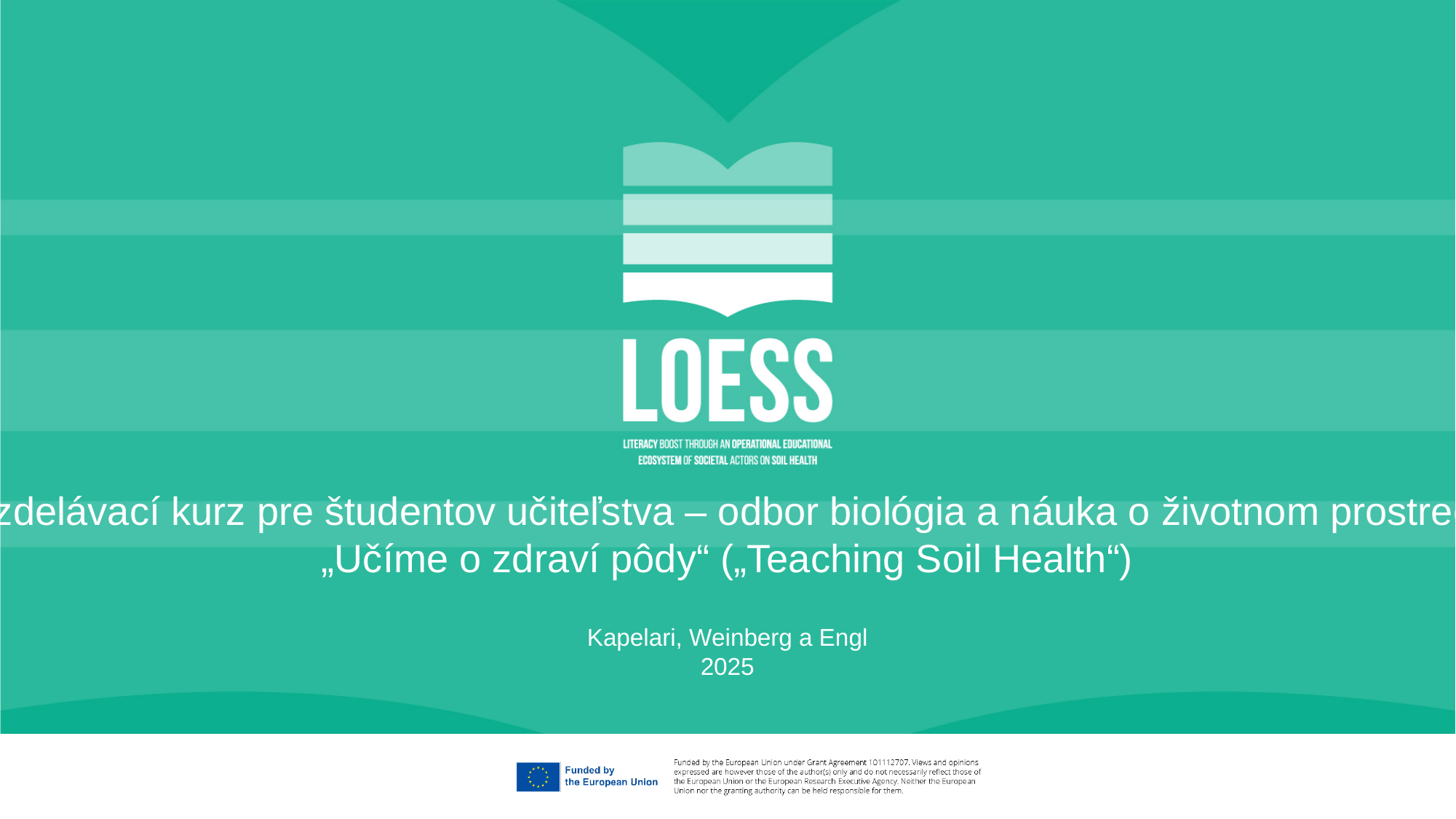

Vzdelávací kurz pre študentov učiteľstva – odbor biológia a náuka o životnom prostredí
„Učíme o zdraví pôdy“ („Teaching Soil Health“)
Kapelari, Weinberg a Engl
2025